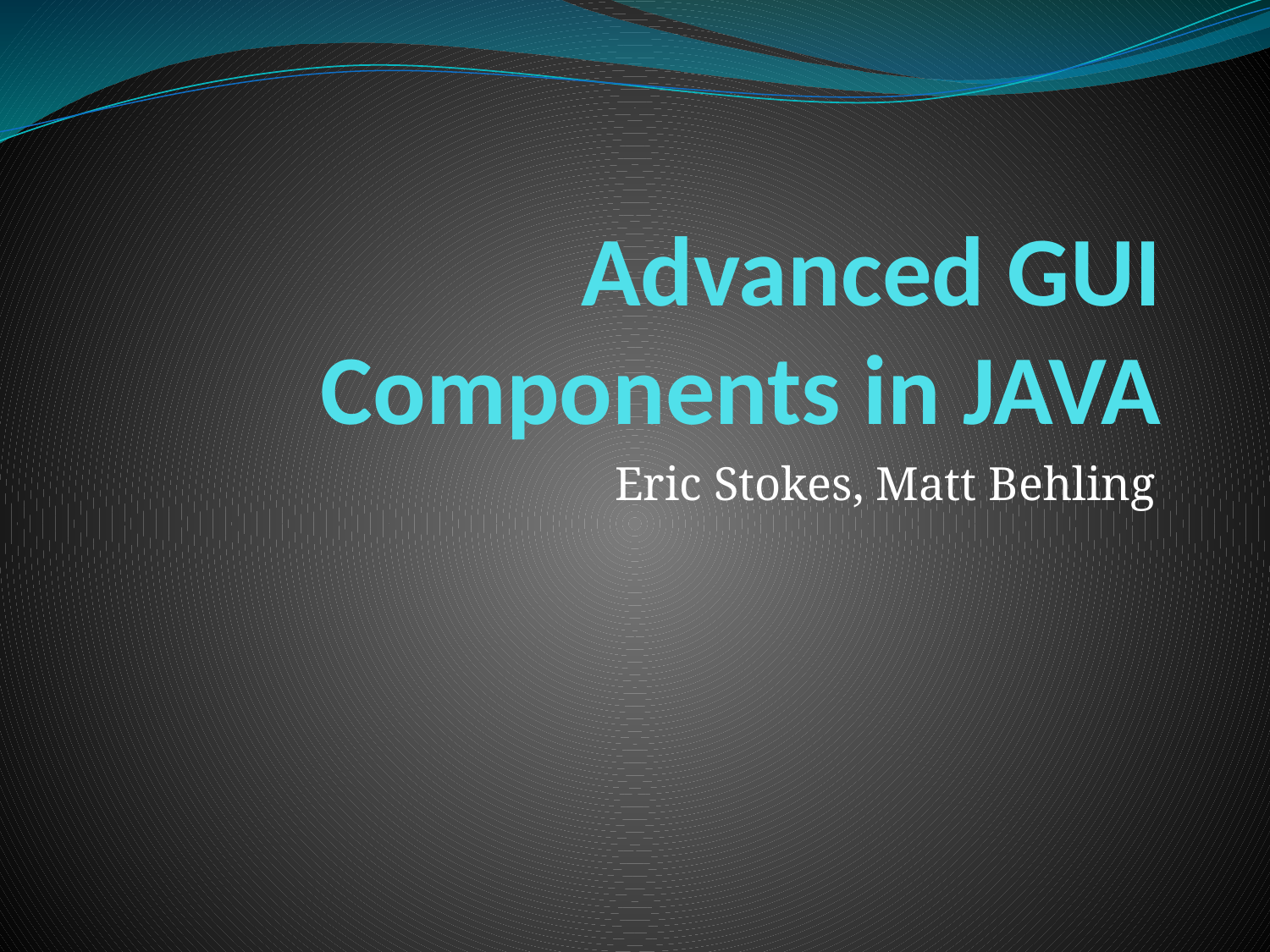

# Advanced GUI Components in JAVA
Eric Stokes, Matt Behling